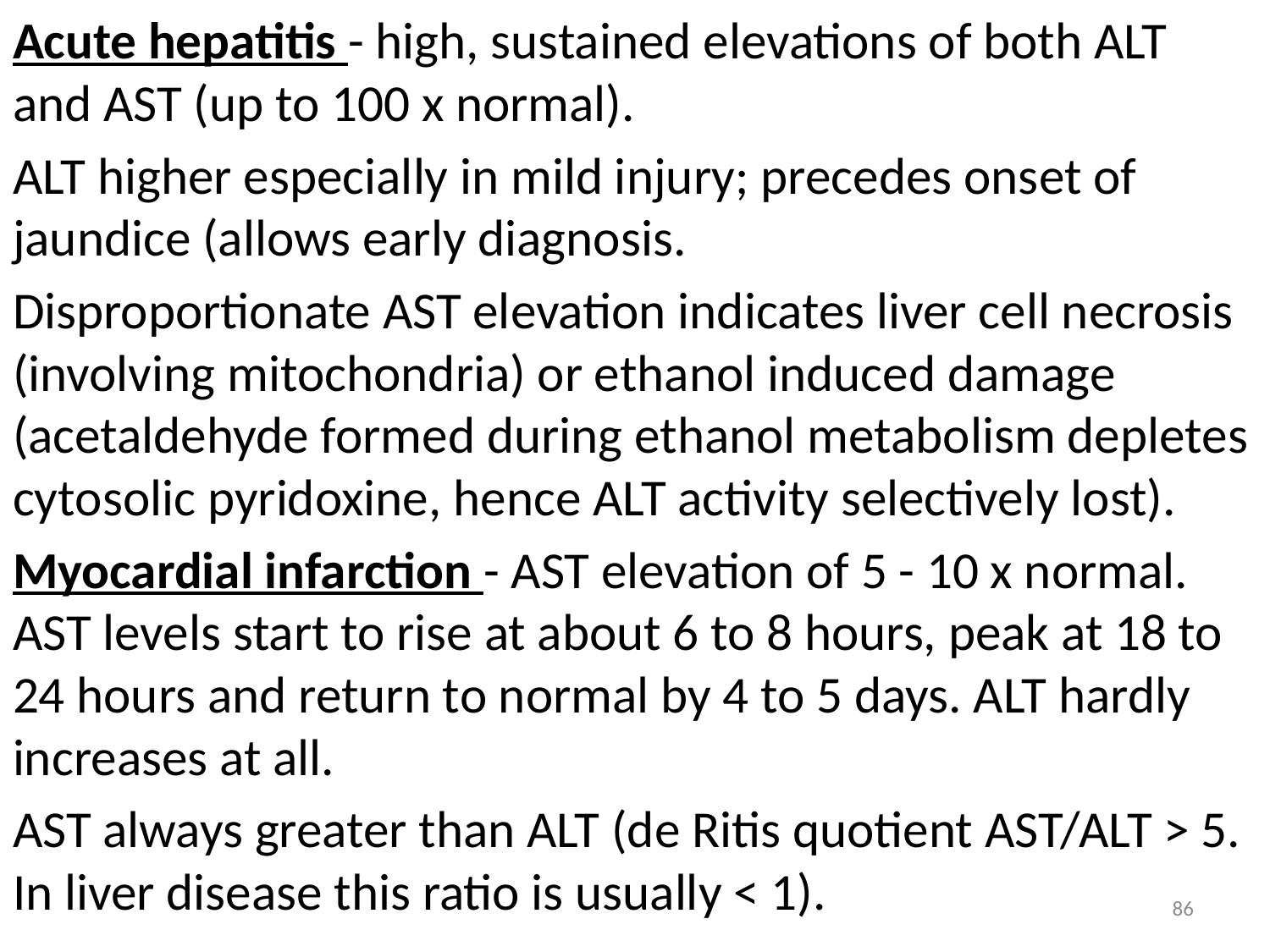

Acute hepatitis - high, sustained elevations of both ALT and AST (up to 100 x normal).
ALT higher especially in mild injury; precedes onset of jaundice (allows early diagnosis.
Disproportionate AST elevation indicates liver cell necrosis (involving mitochondria) or ethanol induced damage (acetaldehyde formed during ethanol metabolism depletes cytosolic pyridoxine, hence ALT activity selectively lost).
Myocardial infarction - AST elevation of 5 - 10 x normal. AST levels start to rise at about 6 to 8 hours, peak at 18 to 24 hours and return to normal by 4 to 5 days. ALT hardly increases at all.
AST always greater than ALT (de Ritis quotient AST/ALT > 5. In liver disease this ratio is usually < 1).
86